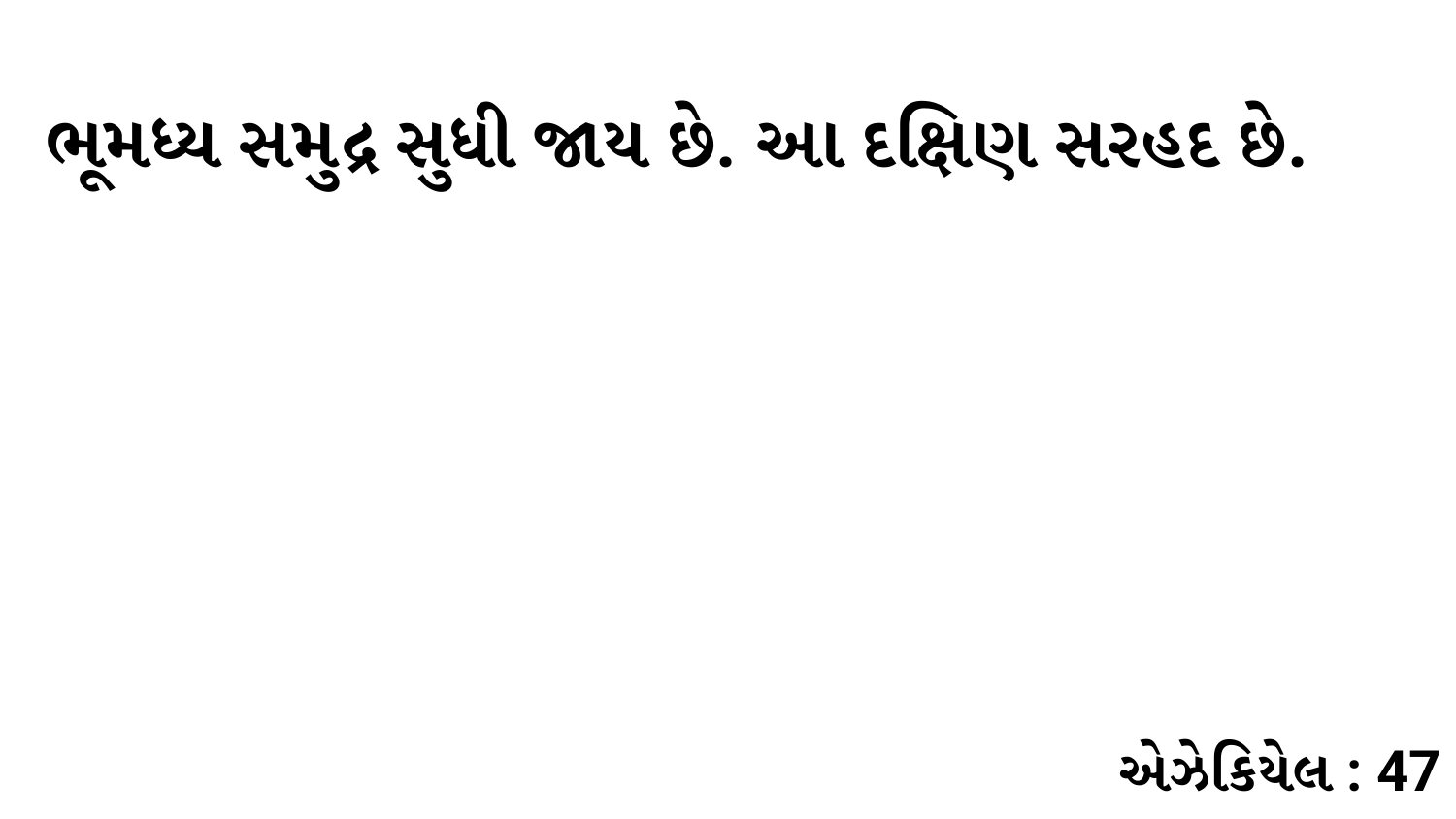

ભૂમધ્ય સમુદ્ર સુધી જાય છે. આ દક્ષિણ સરહદ છે.
એઝેકિયેલ : 47